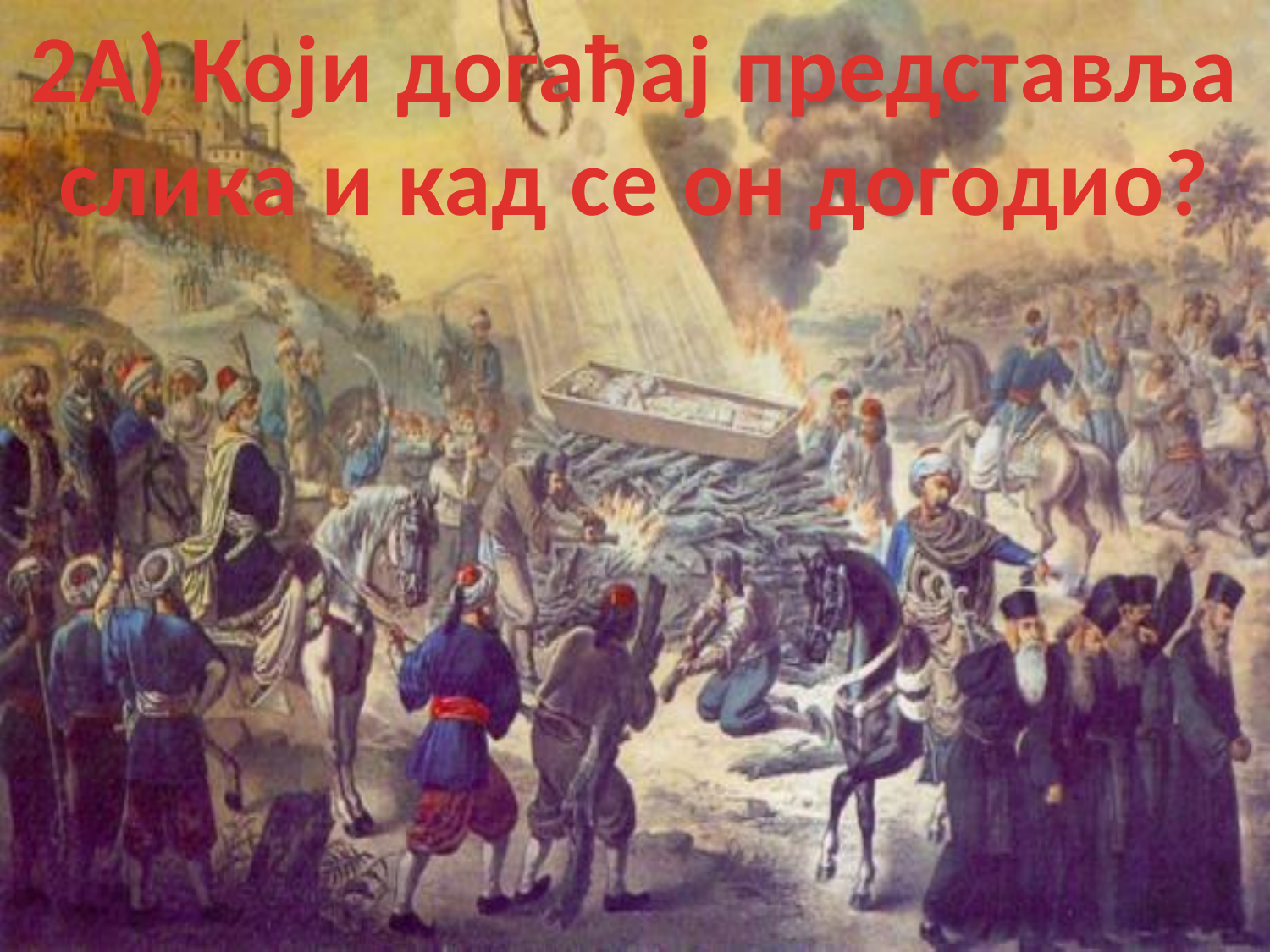

2А) Који догађај представља слика и кад се он догодио?